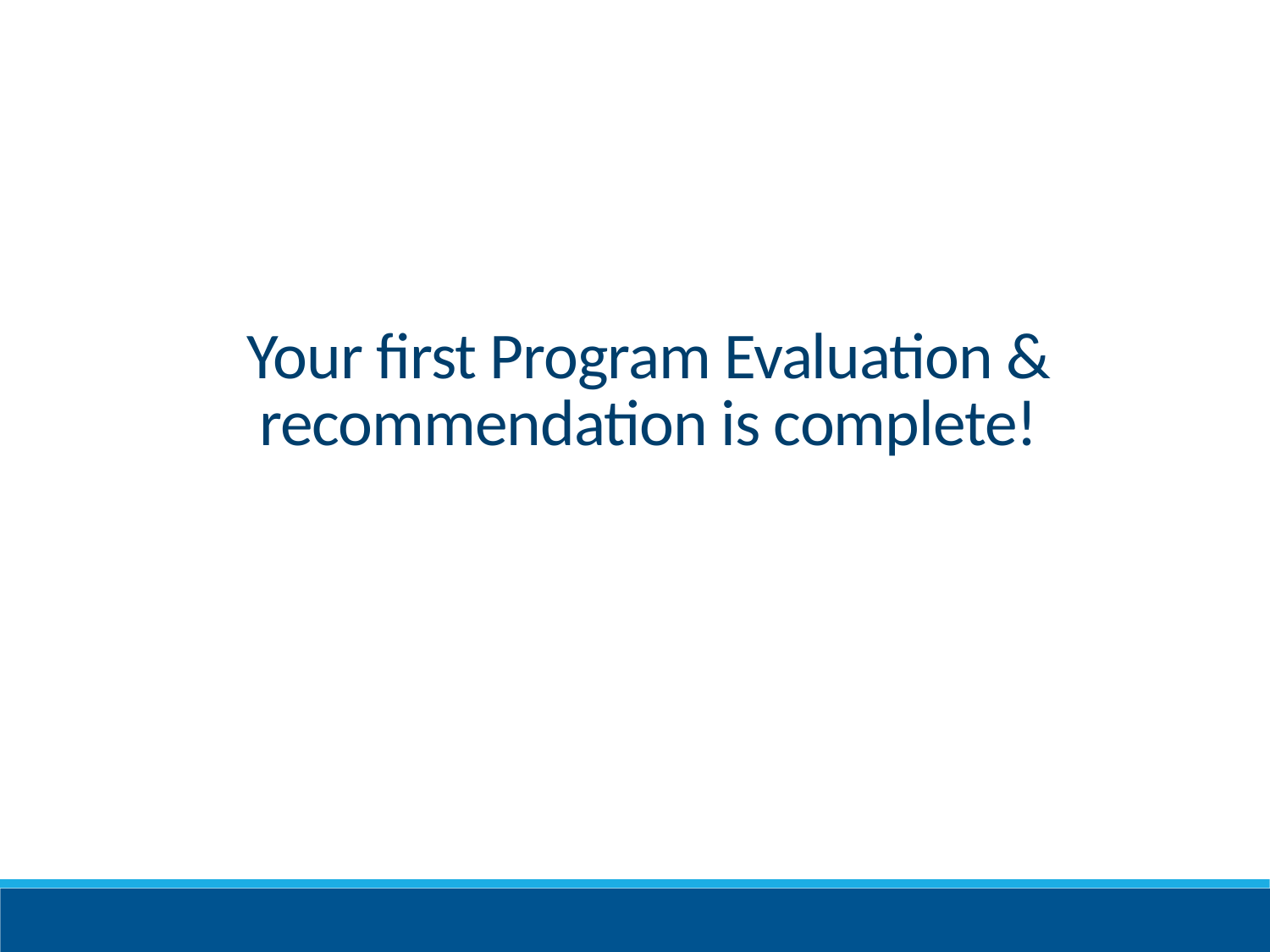

Your first Program Evaluation & recommendation is complete!